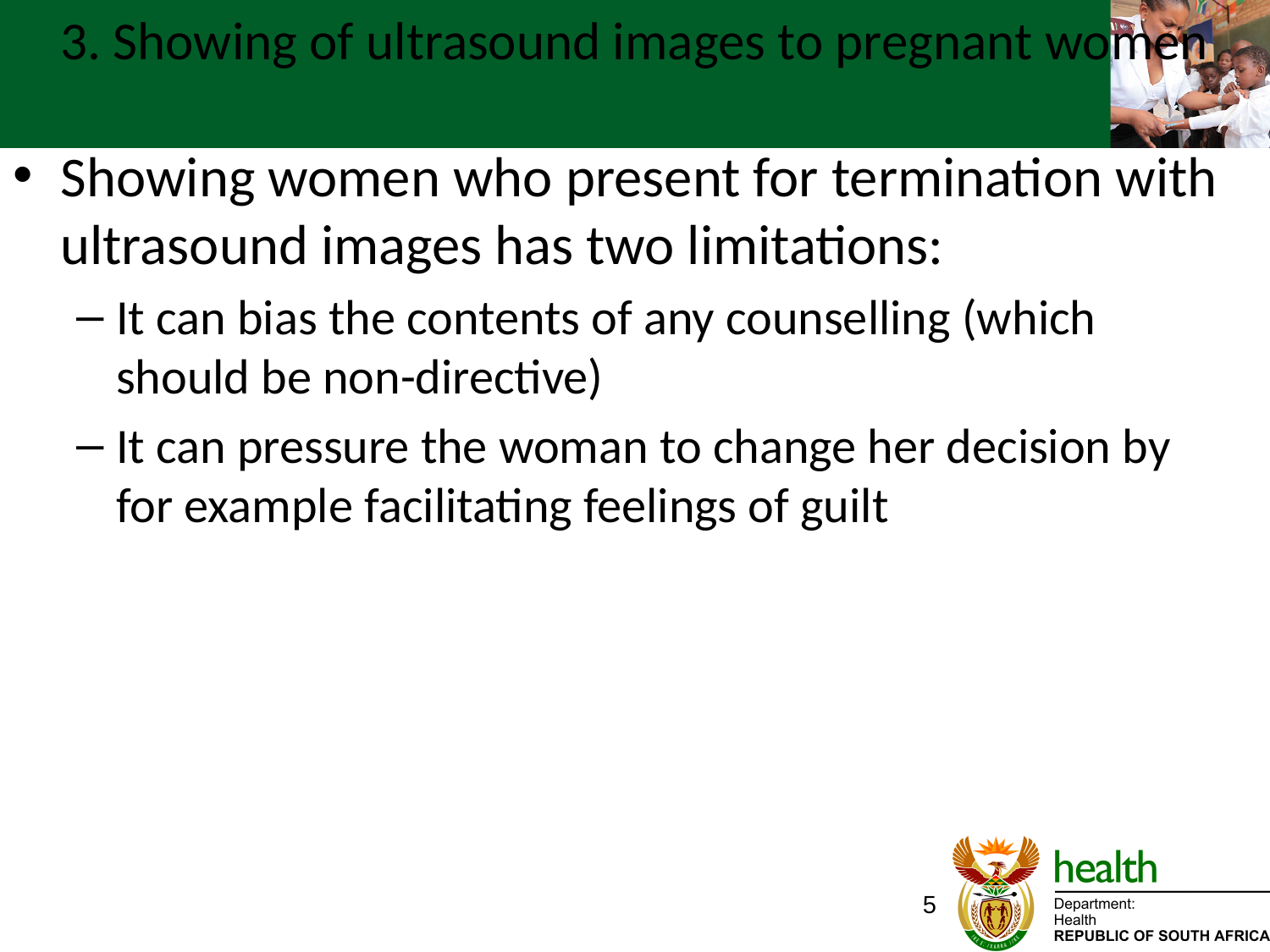

# 3. Showing of ultrasound images to pregnant women
Showing women who present for termination with ultrasound images has two limitations:
It can bias the contents of any counselling (which should be non-directive)
It can pressure the woman to change her decision by for example facilitating feelings of guilt

5